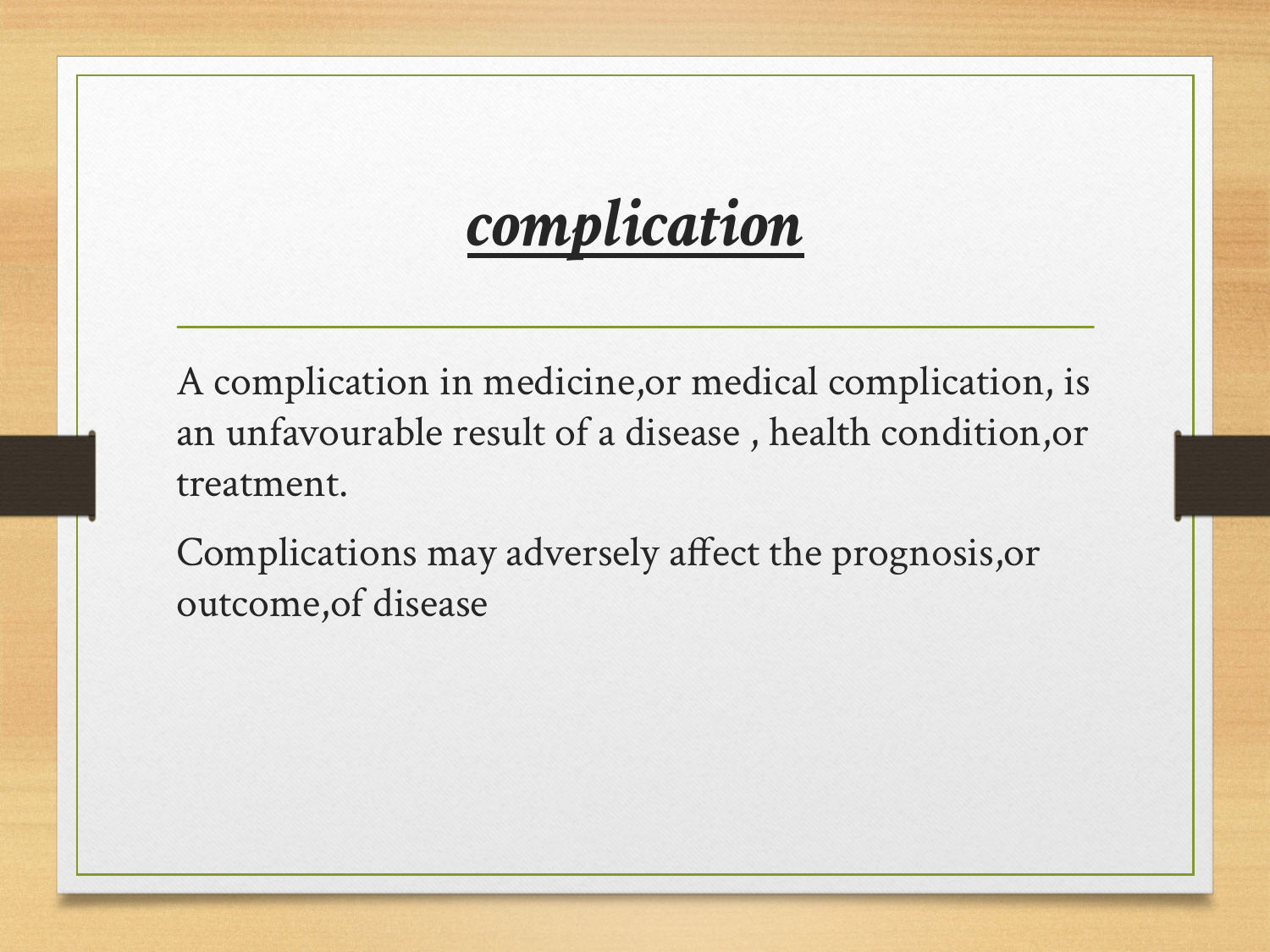

# complication
A complication in medicine,or medical complication, is an unfavourable result of a disease , health condition,or treatment.
Complications may adversely affect the prognosis,or outcome,of disease